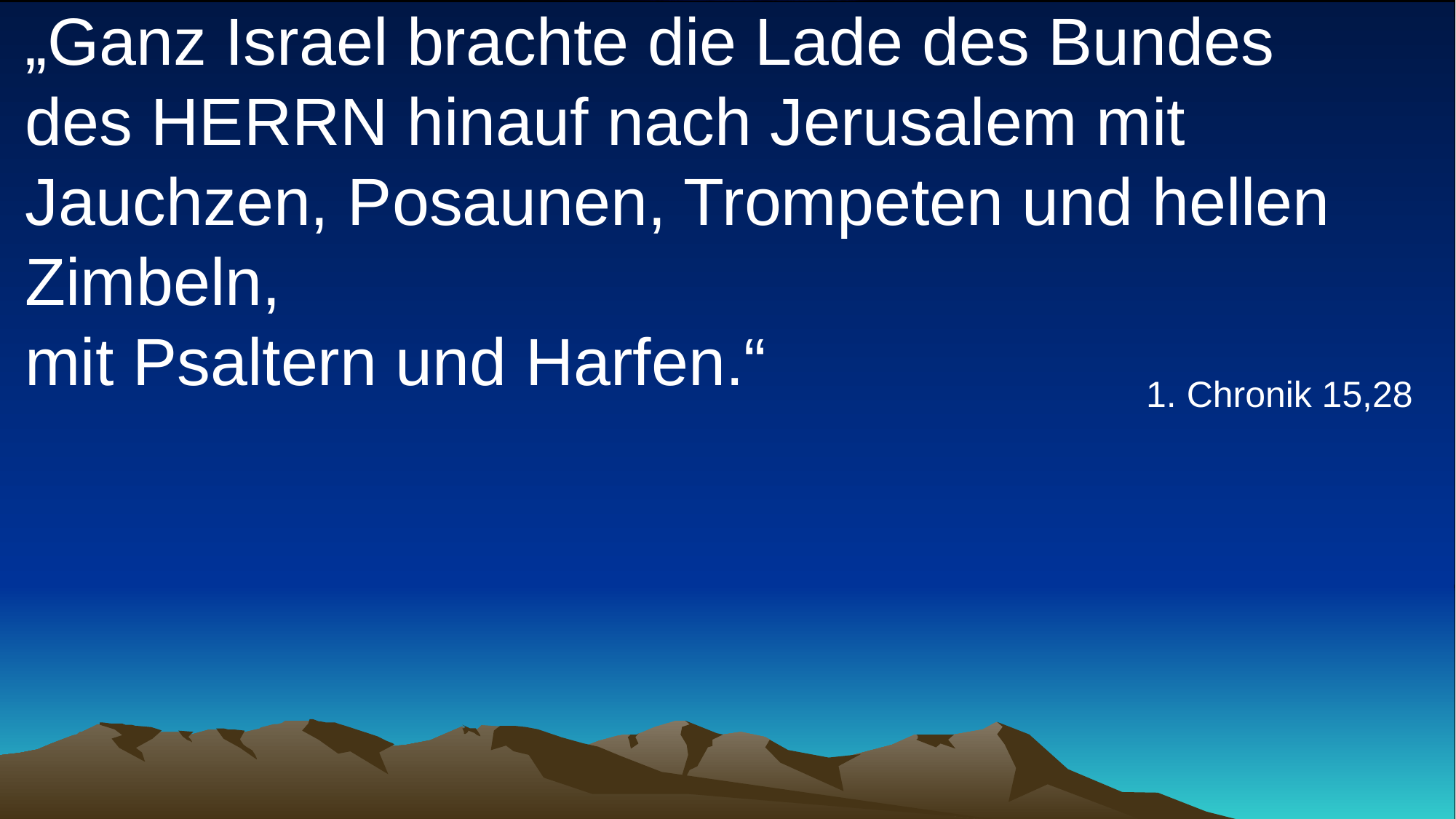

# „Ganz Israel brachte die Lade des Bundes des HERRN hinauf nach Jerusalem mit Jauchzen, Posaunen, Trompeten und hellen Zimbeln, mit Psaltern und Harfen.“
1. Chronik 15,28